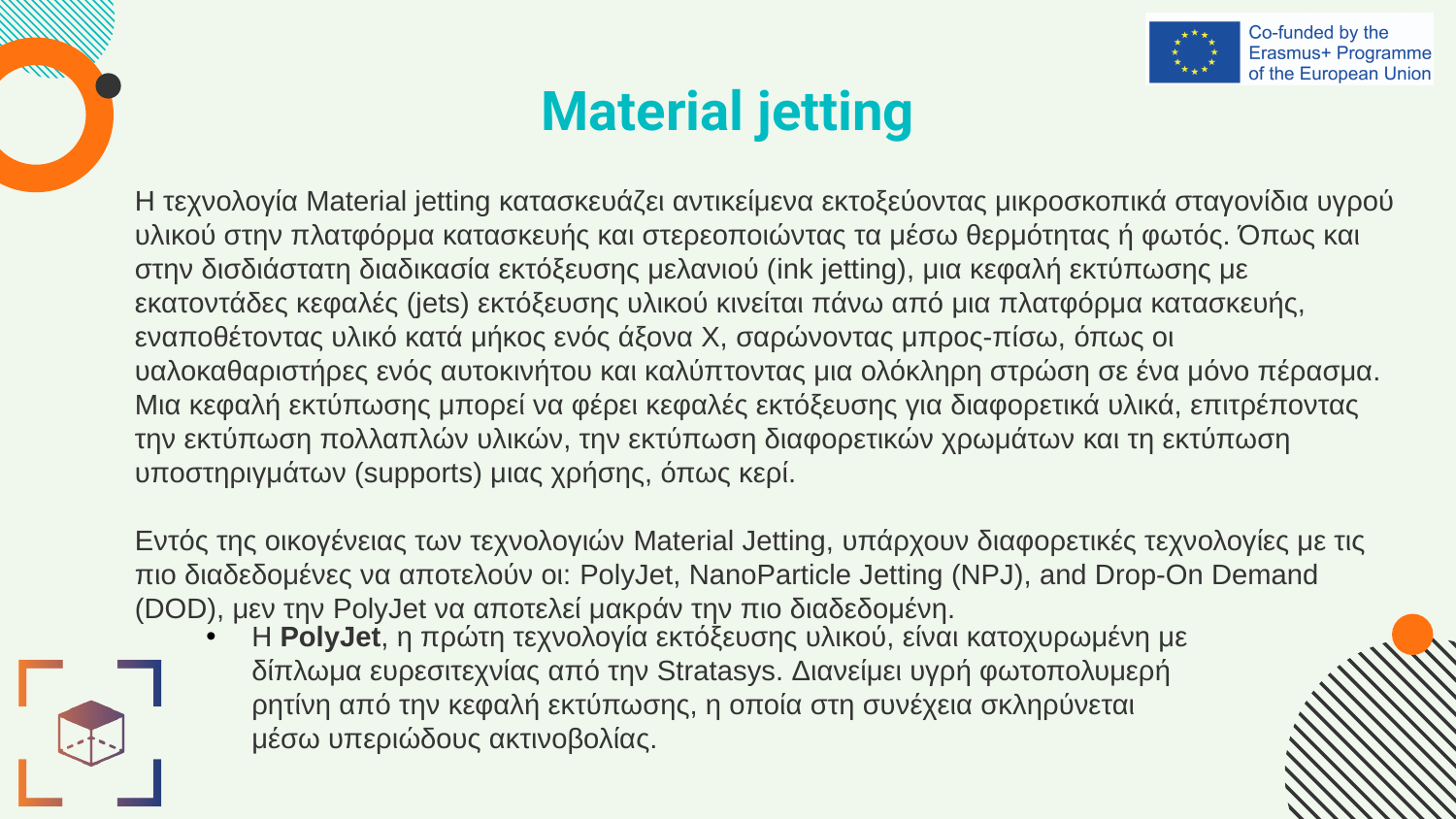

# Material jetting
Η τεχνολογία Material jetting κατασκευάζει αντικείμενα εκτοξεύοντας μικροσκοπικά σταγονίδια υγρού υλικού στην πλατφόρμα κατασκευής και στερεοποιώντας τα μέσω θερμότητας ή φωτός. Όπως και στην δισδιάστατη διαδικασία εκτόξευσης μελανιού (ink jetting), μια κεφαλή εκτύπωσης με εκατοντάδες κεφαλές (jets) εκτόξευσης υλικού κινείται πάνω από μια πλατφόρμα κατασκευής, εναποθέτοντας υλικό κατά μήκος ενός άξονα Χ, σαρώνοντας μπρος-πίσω, όπως οι υαλοκαθαριστήρες ενός αυτοκινήτου και καλύπτοντας μια ολόκληρη στρώση σε ένα μόνο πέρασμα. Μια κεφαλή εκτύπωσης μπορεί να φέρει κεφαλές εκτόξευσης για διαφορετικά υλικά, επιτρέποντας την εκτύπωση πολλαπλών υλικών, την εκτύπωση διαφορετικών χρωμάτων και τη εκτύπωση υποστηριγμάτων (supports) μιας χρήσης, όπως κερί.

Εντός της οικογένειας των τεχνολογιών Material Jetting, υπάρχουν διαφορετικές τεχνολογίες με τις πιο διαδεδομένες να αποτελούν οι: PolyJet, NanoParticle Jetting (NPJ), and Drop-On Demand (DOD), μεν την PolyJet να αποτελεί μακράν την πιο διαδεδομένη.

Η PolyJet, η πρώτη τεχνολογία εκτόξευσης υλικού, είναι κατοχυρωμένη με δίπλωμα ευρεσιτεχνίας από την Stratasys. Διανείμει υγρή φωτοπολυμερή ρητίνη από την κεφαλή εκτύπωσης, η οποία στη συνέχεια σκληρύνεται μέσω υπεριώδους ακτινοβολίας.